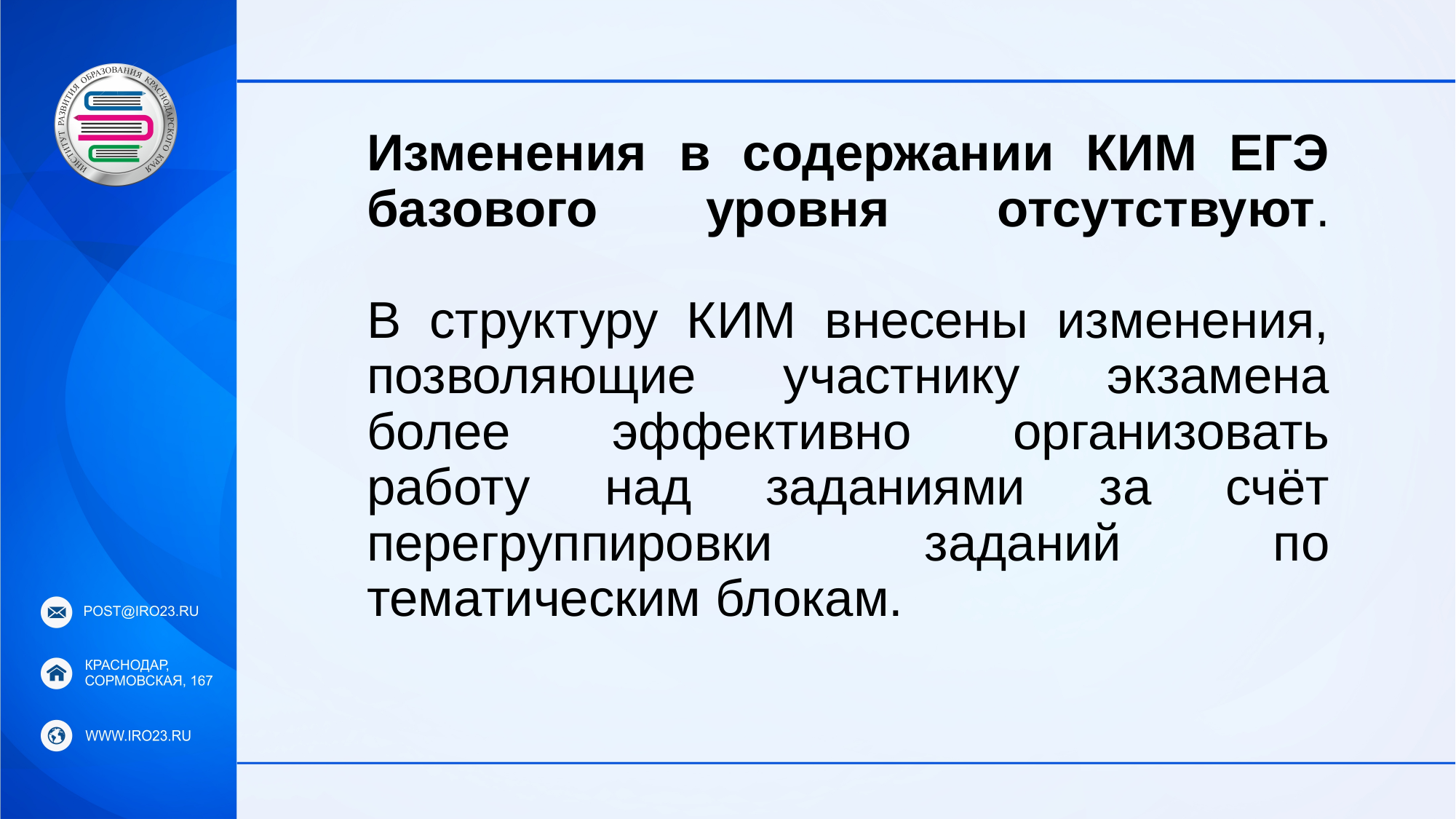

# Изменения в содержании КИМ ЕГЭ базового уровня отсутствуют. В структуру КИМ внесены изменения, позволяющие участнику экзамена более эффективно организовать работу над заданиями за счёт перегруппировки заданий по тематическим блокам.